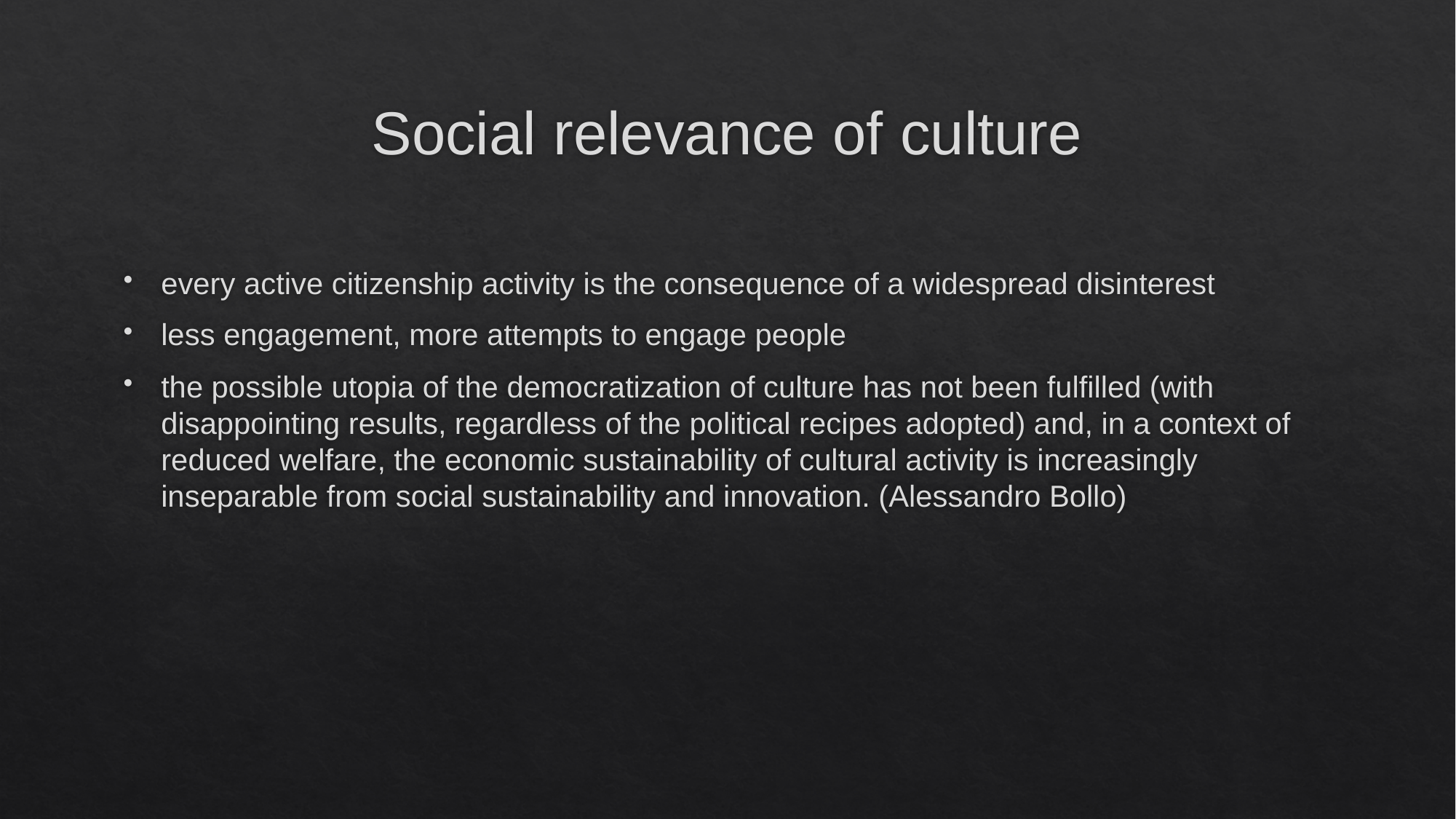

# Social relevance of culture

every active citizenship activity is the consequence of a widespread disinterest
less engagement, more attempts to engage people
the possible utopia of the democratization of culture has not been fulfilled (with disappointing results, regardless of the political recipes adopted) and, in a context of reduced welfare, the economic sustainability of cultural activity is increasingly inseparable from social sustainability and innovation. (Alessandro Bollo)